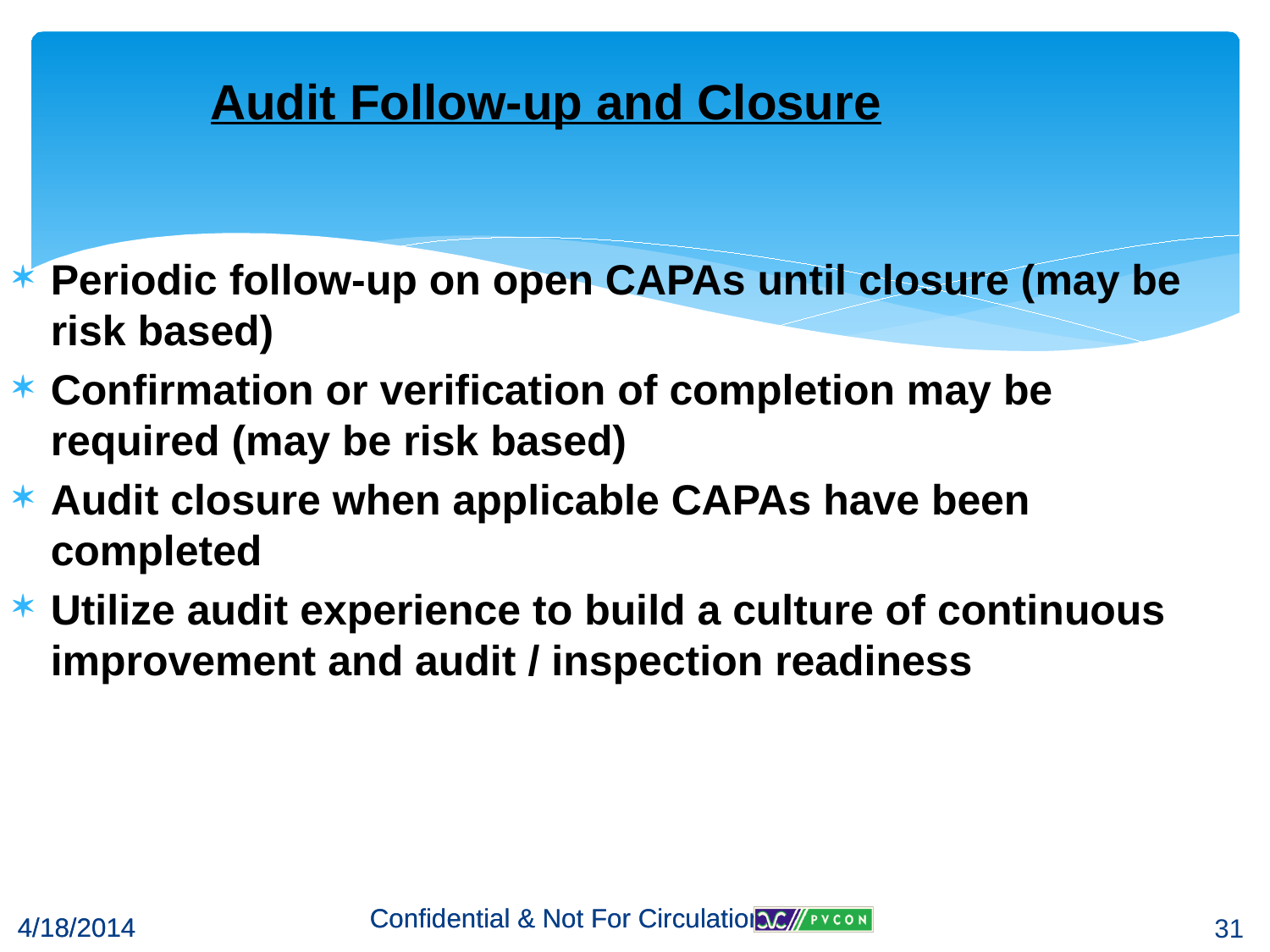

Audit Follow-up and Closure
Periodic follow-up on open CAPAs until closure (may be risk based)
Confirmation or verification of completion may be required (may be risk based)
Audit closure when applicable CAPAs have been completed
Utilize audit experience to build a culture of continuous improvement and audit / inspection readiness